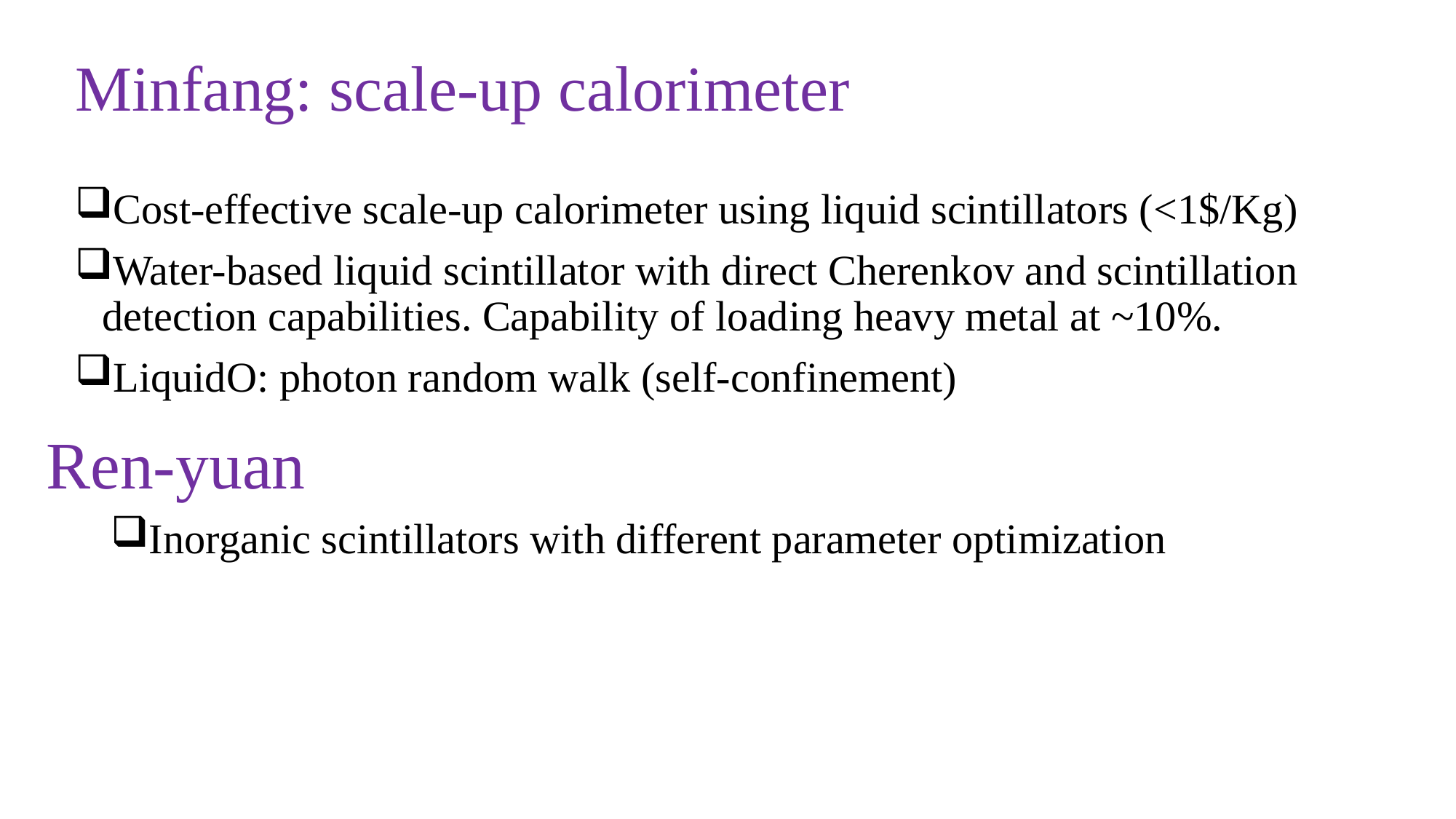

Minfang: scale-up calorimeter
Cost-effective scale-up calorimeter using liquid scintillators (<1$/Kg)
Water-based liquid scintillator with direct Cherenkov and scintillation detection capabilities. Capability of loading heavy metal at ~10%.
LiquidO: photon random walk (self-confinement)
# Ren-yuan

Inorganic scintillators with different parameter optimization